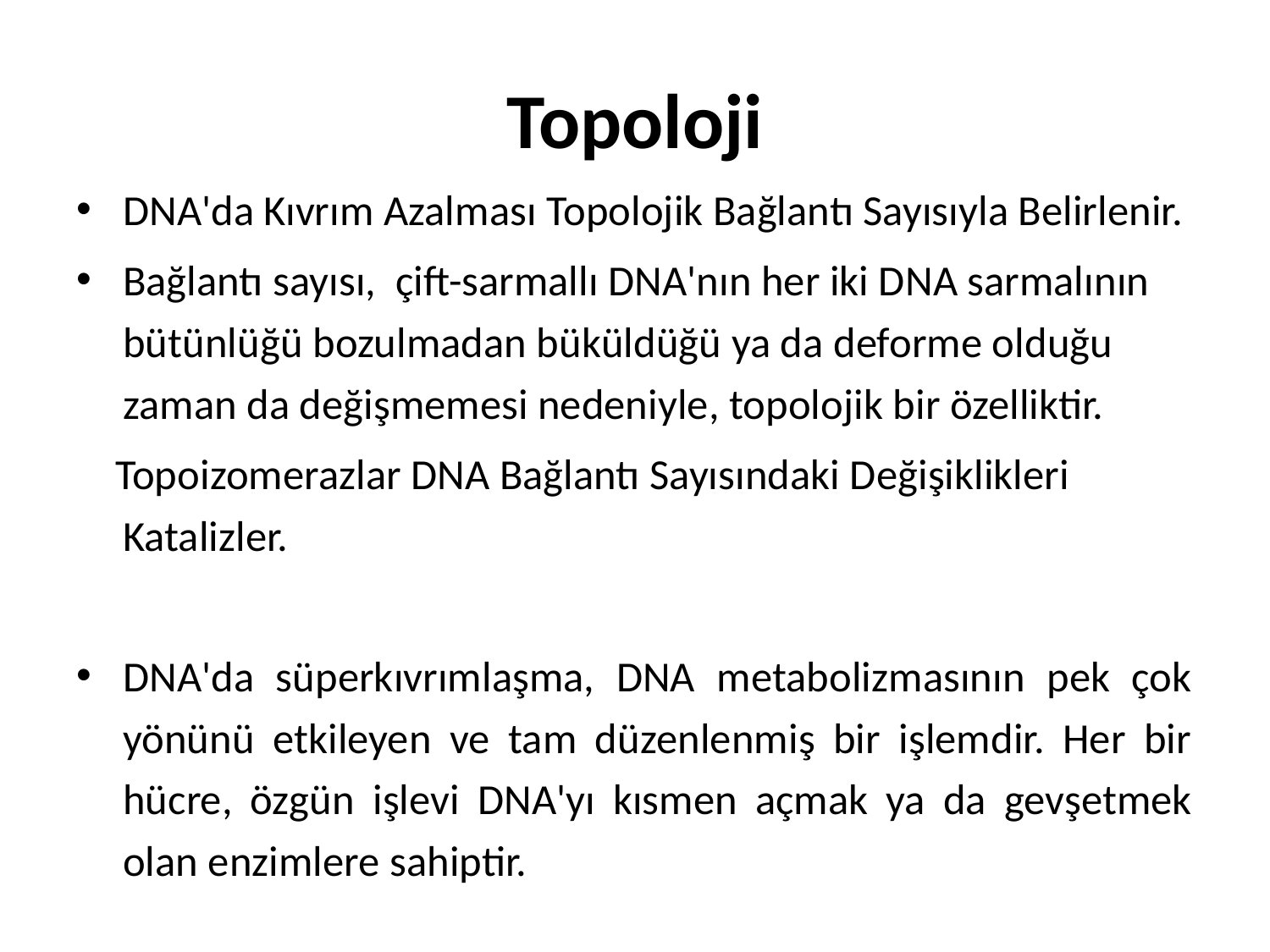

# Topoloji
DNA'da Kıvrım Azalması Topolojik Bağlantı Sayısıyla Belirlenir.
Bağlantı sayısı,  çift-sarmallı DNA'nın her iki DNA sarmalının bütünlüğü bozulmadan büküldüğü ya da deforme olduğu zaman da değişmemesi nedeniyle, topolojik bir özelliktir.
    Topoizomerazlar DNA Bağlantı Sayısındaki Değişiklikleri Katalizler.

DNA'da süperkıvrımlaşma, DNA metabolizmasının pek çok yönünü etkileyen ve tam düzenlenmiş bir işlemdir. Her bir hücre, özgün işlevi DNA'yı kısmen açmak ya da gevşetmek olan enzimlere sahiptir.